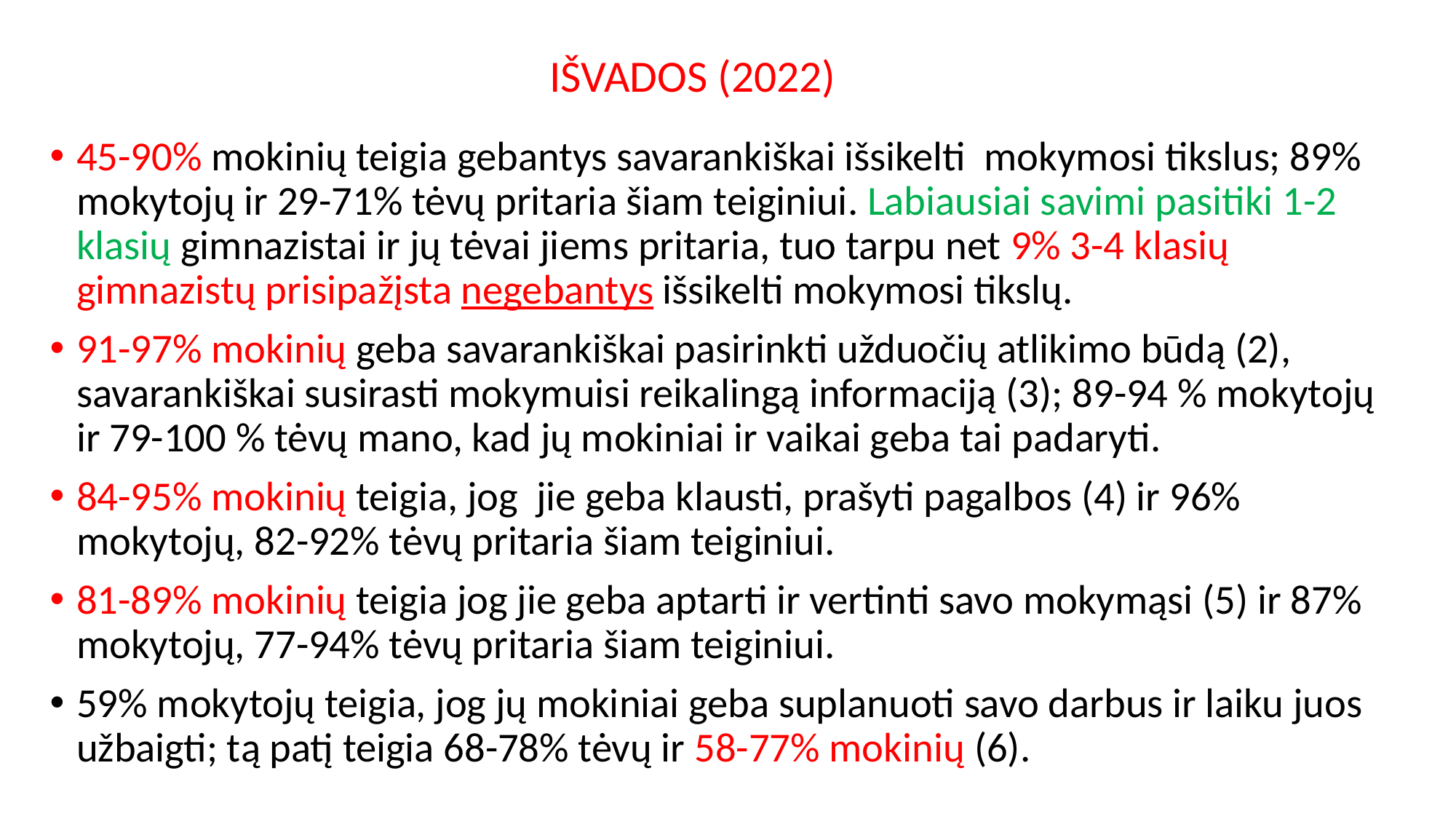

# IŠVADOS (2022)
45-90% mokinių teigia gebantys savarankiškai išsikelti  mokymosi tikslus; 89% mokytojų ir 29-71% tėvų pritaria šiam teiginiui. Labiausiai savimi pasitiki 1-2 klasių gimnazistai ir jų tėvai jiems pritaria, tuo tarpu net 9% 3-4 klasių gimnazistų prisipažįsta negebantys išsikelti mokymosi tikslų.
91-97% mokinių geba savarankiškai pasirinkti užduočių atlikimo būdą (2), savarankiškai susirasti mokymuisi reikalingą informaciją (3); 89-94 % mokytojų ir 79-100 % tėvų mano, kad jų mokiniai ir vaikai geba tai padaryti.
84-95% mokinių teigia, jog  jie geba klausti, prašyti pagalbos (4) ir 96% mokytojų, 82-92% tėvų pritaria šiam teiginiui.
81-89% mokinių teigia jog jie geba aptarti ir vertinti savo mokymąsi (5) ir 87% mokytojų, 77-94% tėvų pritaria šiam teiginiui.
59% mokytojų teigia, jog jų mokiniai geba suplanuoti savo darbus ir laiku juos užbaigti; tą patį teigia 68-78% tėvų ir 58-77% mokinių (6).